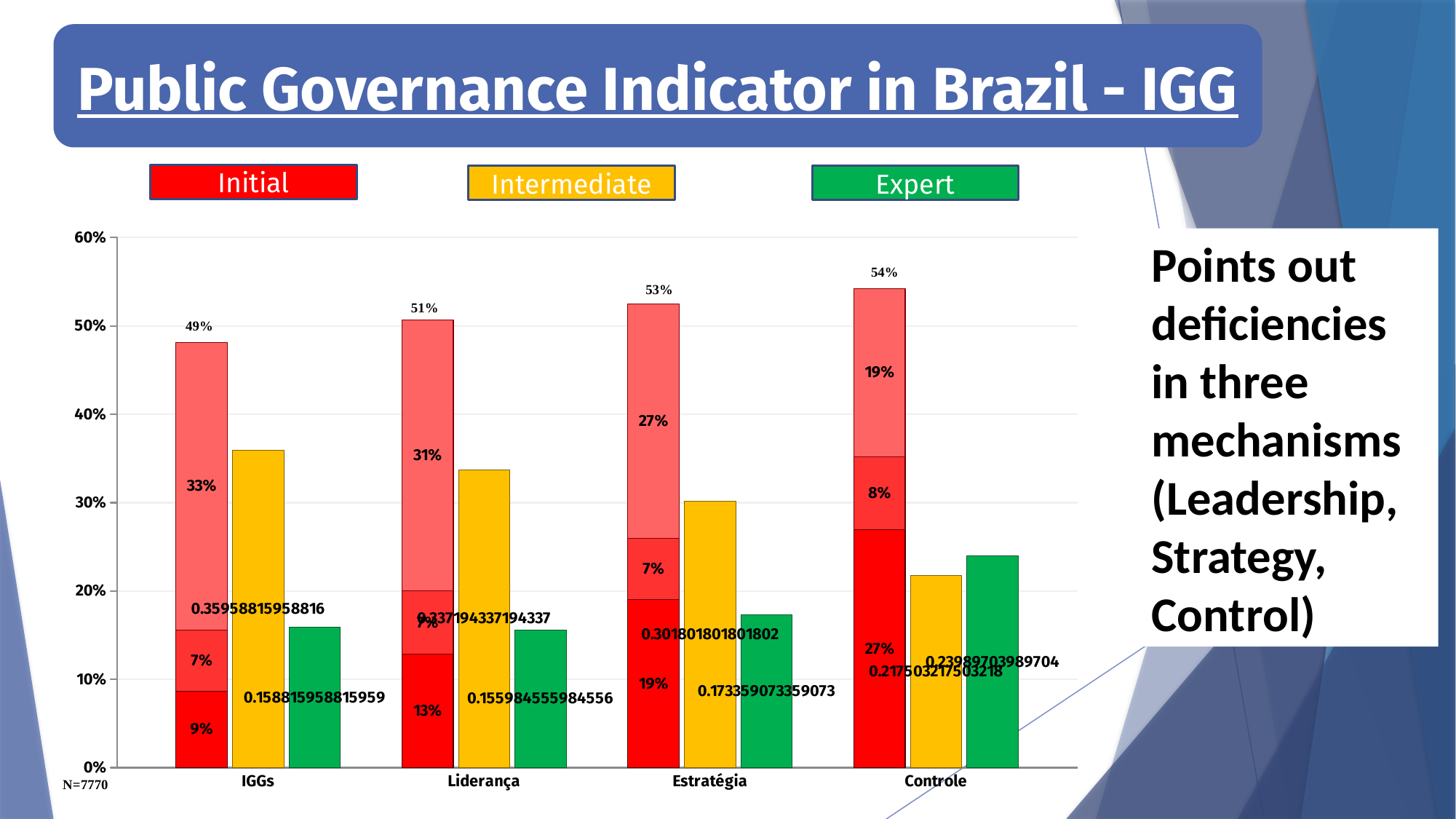

Public Governance Indicator in Brazil - IGG
Initial
Intermediate
Expert

### Chart

| Category | Inexistente | Insuficiente | Iniciando | Intermediário | Aprimorado |
|---|---|---|---|---|---|
|  | None | None | None | None | None |
|  | 0.08687258687258688 | 0.06898326898326898 | 0.32574002574002575 | None | None |
| IGGs | None | None | None | 0.3595881595881596 | None |
|  | None | None | None | None | 0.1588159588159588 |
|  | None | None | None | None | None |
|  | 0.12831402831402833 | 0.07168597168597168 | 0.3068211068211068 | None | None |
| Liderança | None | None | None | 0.33719433719433717 | None |
|  | None | None | None | None | 0.155984555984556 |
|  | None | None | None | None | None |
|  | 0.19047619047619047 | 0.06885456885456885 | 0.2655083655083655 | None | None |
| Estratégia | None | None | None | 0.30180180180180183 | None |
|  | None | None | None | None | 0.17335907335907336 |
|  | None | None | None | None | None |
|  | 0.2693693693693694 | 0.0824967824967825 | 0.19073359073359072 | None | None |
| Controle | None | None | None | 0.2175032175032175 | None |
Points out deficiencies in three mechanisms (Leadership, Strategy, Control)